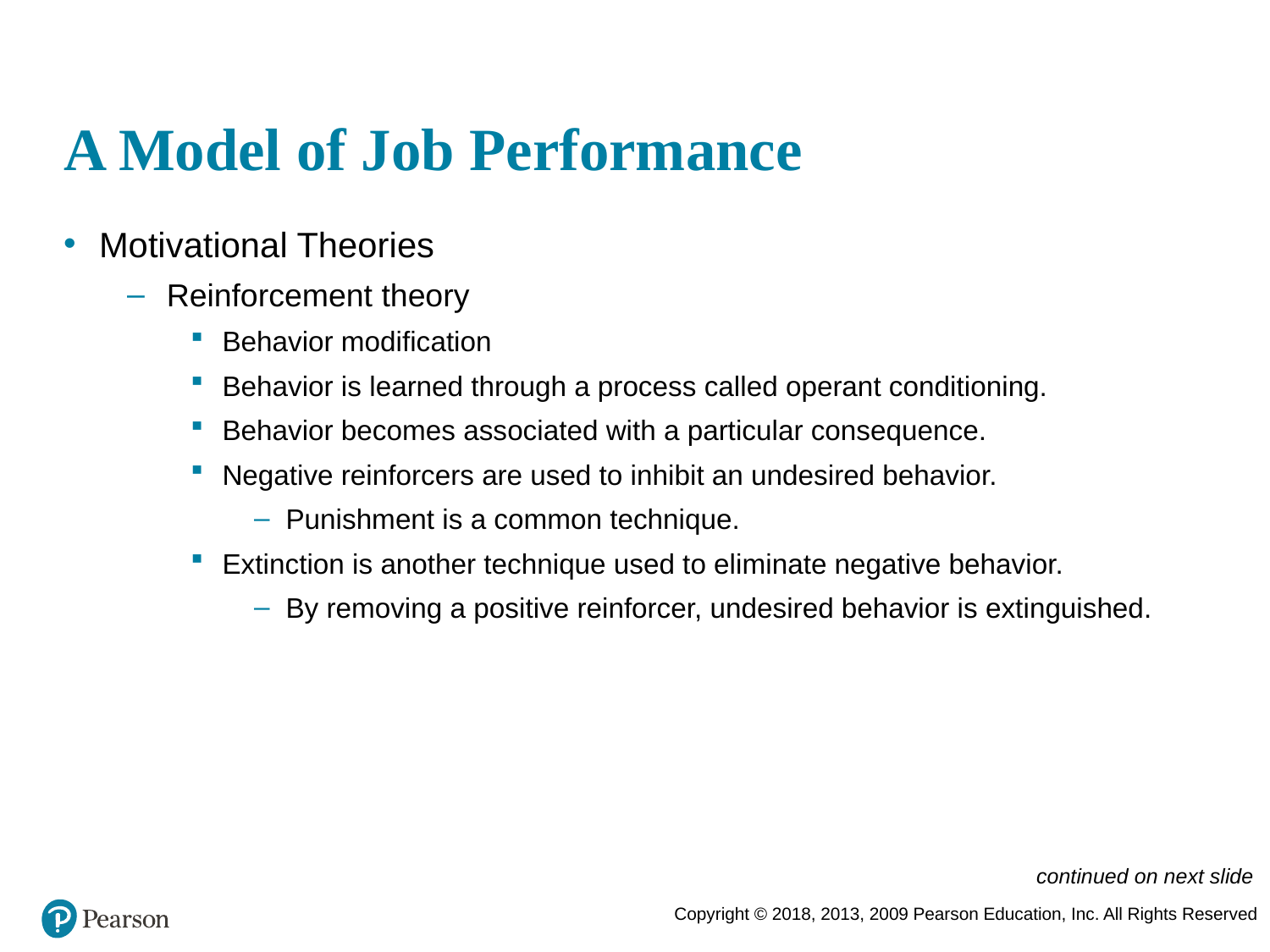

# A Model of Job Performance
Motivational Theories
Reinforcement theory
Behavior modification
Behavior is learned through a process called operant conditioning.
Behavior becomes associated with a particular consequence.
Negative reinforcers are used to inhibit an undesired behavior.
Punishment is a common technique.
Extinction is another technique used to eliminate negative behavior.
By removing a positive reinforcer, undesired behavior is extinguished.

continued on next slide